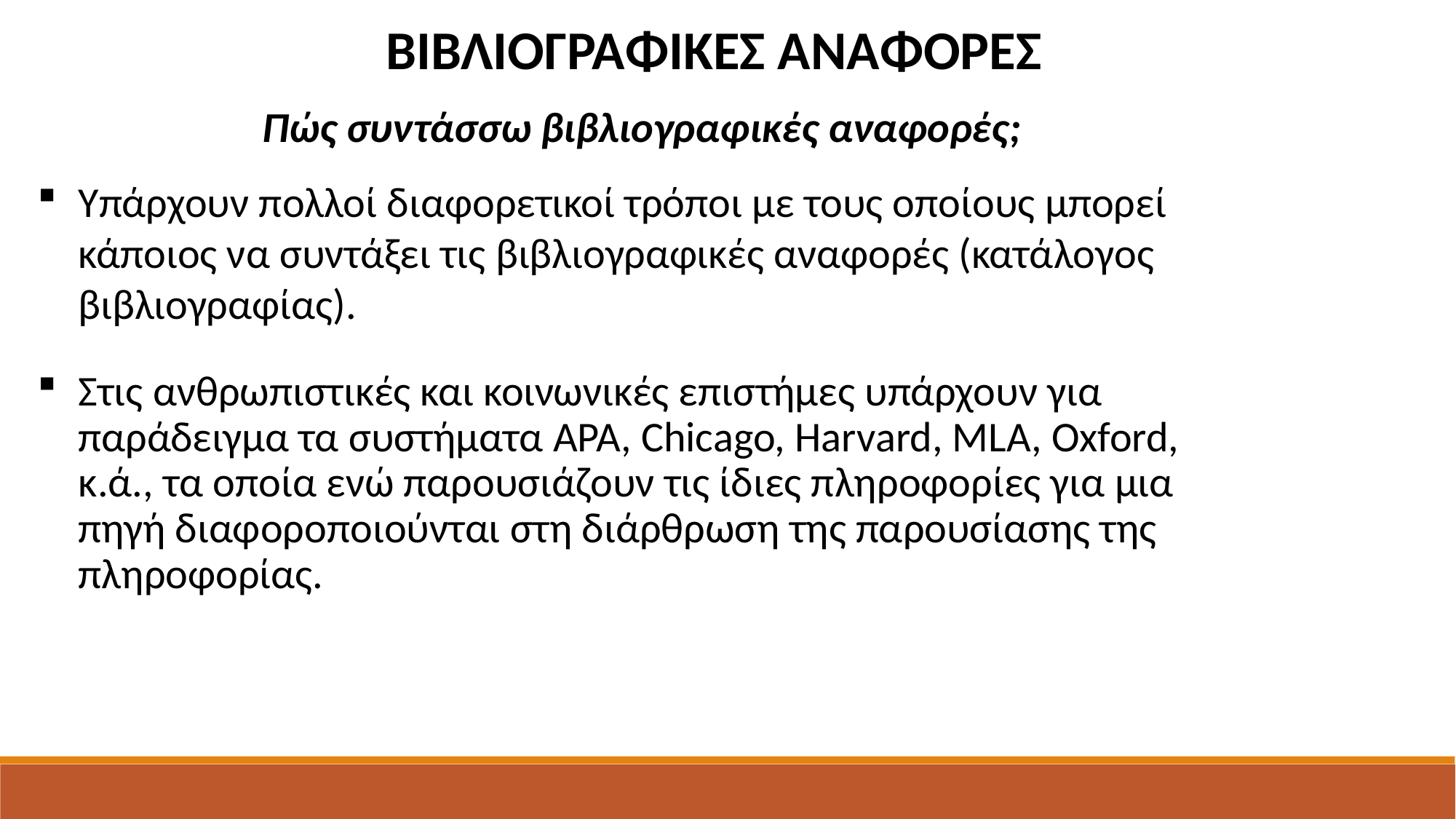

ΒΙΒΛΙΟΓΡΑΦΙΚΕΣ ΑΝΑΦΟΡΕΣ
Πώς συντάσσω βιβλιογραφικές αναφορές;

Υπάρχουν πολλοί διαφορετικοί τρόποι με τους οποίους μπορεί κάποιος να συντάξει τις βιβλιογραφικές αναφορές (κατάλογος βιβλιογραφίας).

Στις ανθρωπιστικές και κοινωνικές επιστήμες υπάρχουν για παράδειγμα τα συστήματα APA, Chicago, Harvard, MLA, Oxford, κ.ά., τα οποία ενώ παρουσιάζουν τις ίδιες πληροφορίες για μια πηγή διαφοροποιούνται στη διάρθρωση της παρουσίασης της πληροφορίας.